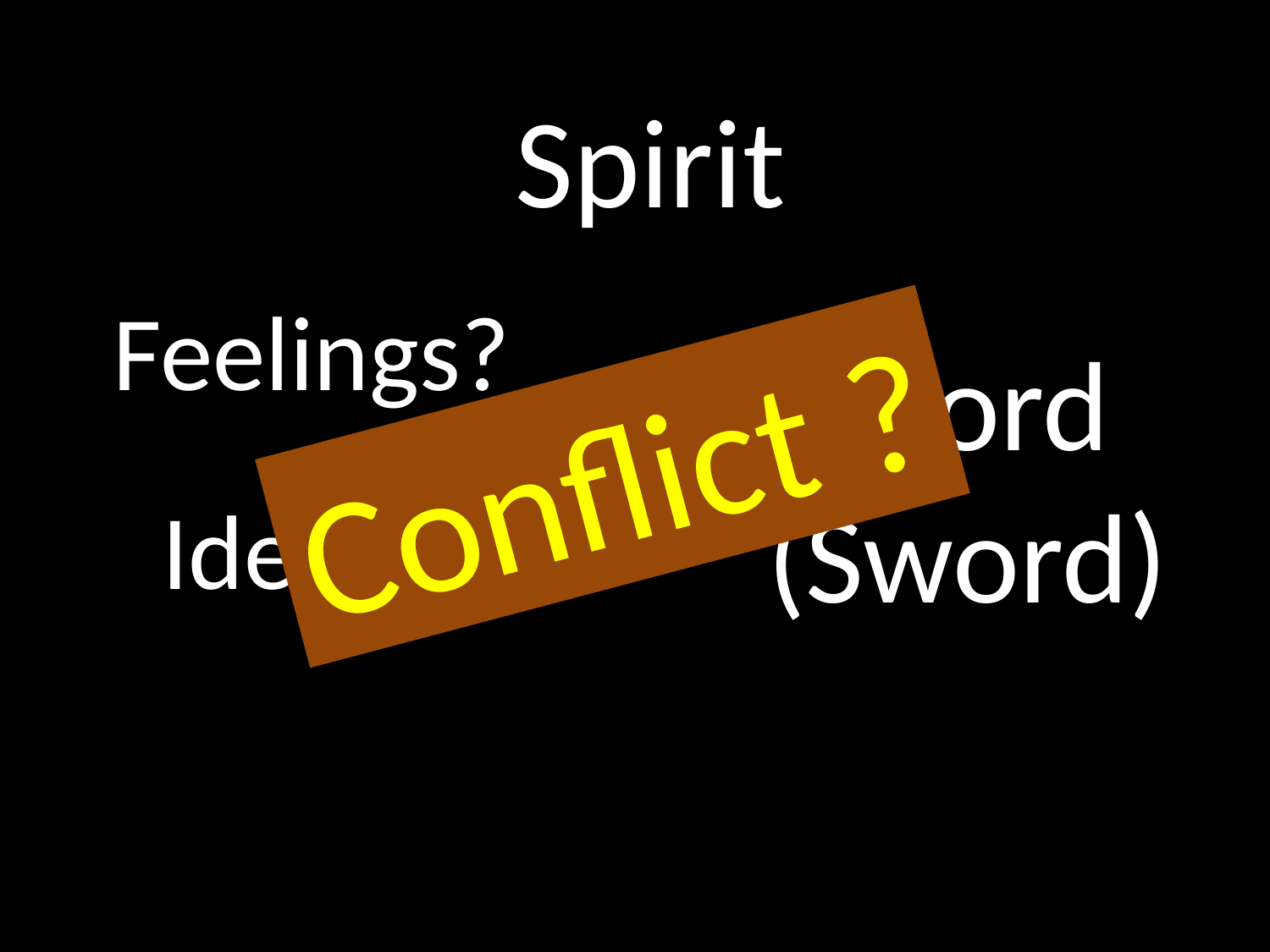

Spirit
GOD
Feelings?
Word
(Sword)
GOD
Conflict ?
Ideas ?